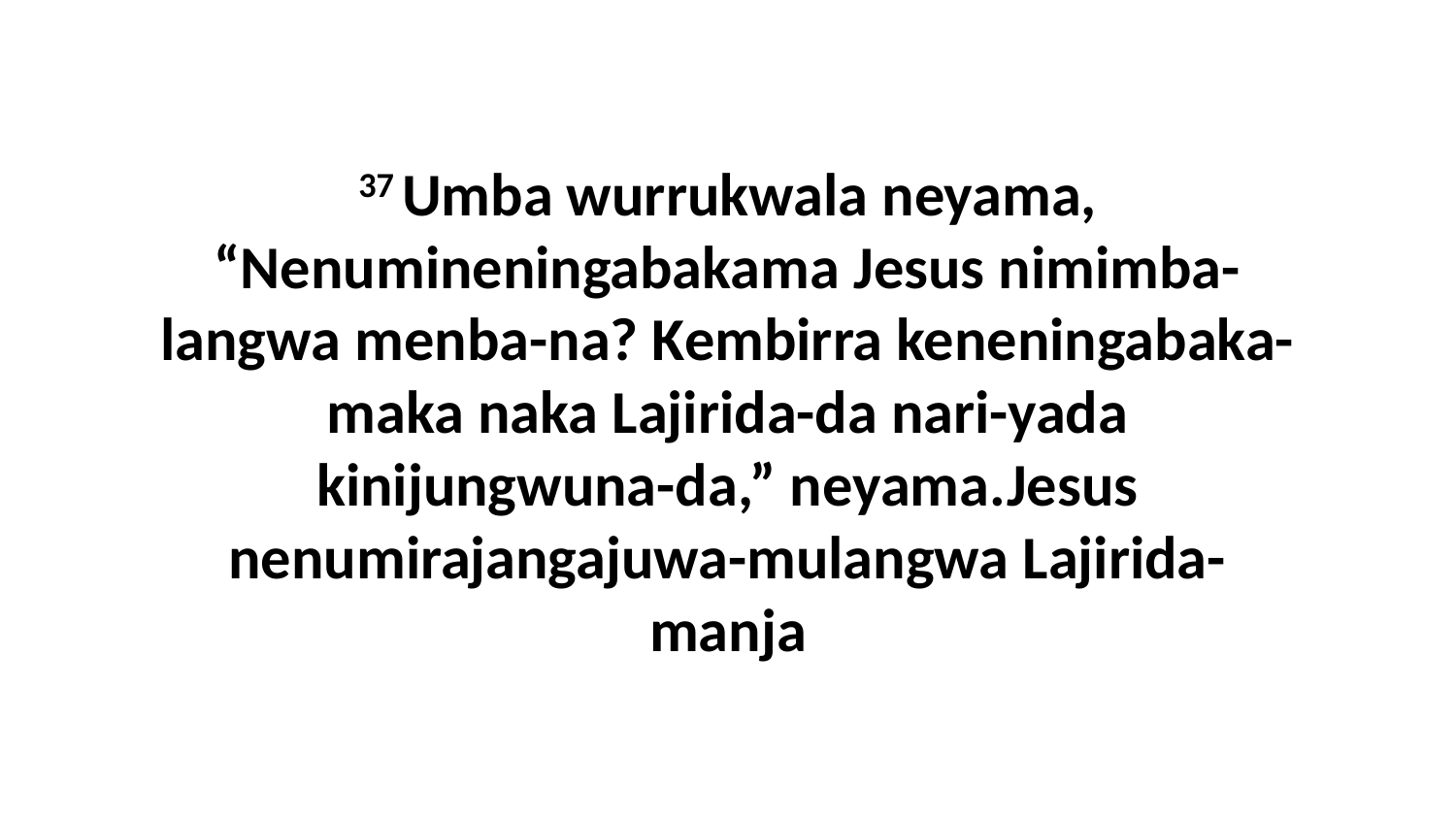

37 Umba wurrukwala neyama, “Nenumineningabakama Jesus nimimba-langwa menba-na? Kembirra keneningabaka-maka naka Lajirida-da nari-yada kinijungwuna-da,” neyama.Jesus nenumirajangajuwa-mulangwa Lajirida-manja